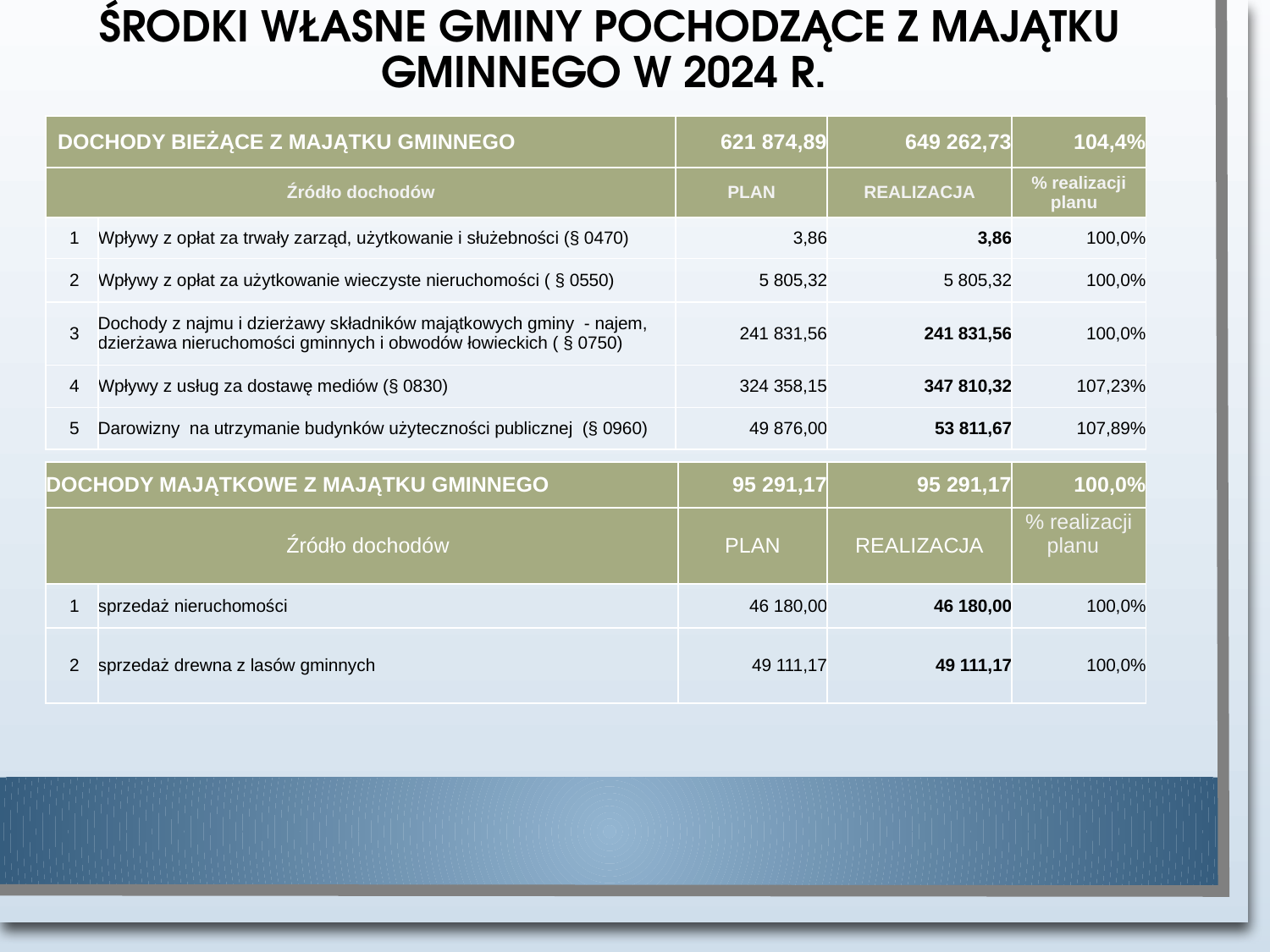

Środki własne gminy pochodzące z majątku gminnego w 2024 r.
| DOCHODY BIEŻĄCE Z MAJĄTKU GMINNEGO |  | 621 874,89 | 649 262,73 | 104,4% |
| --- | --- | --- | --- | --- |
| Źródło dochodów |  | PLAN | REALIZACJA | % realizacji planu |
| 1 | Wpływy z opłat za trwały zarząd, użytkowanie i służebności (§ 0470) | 3,86 | 3,86 | 100,0% |
| 2 | Wpływy z opłat za użytkowanie wieczyste nieruchomości ( § 0550) | 5 805,32 | 5 805,32 | 100,0% |
| 3 | Dochody z najmu i dzierżawy składników majątkowych gminy - najem, dzierżawa nieruchomości gminnych i obwodów łowieckich ( § 0750) | 241 831,56 | 241 831,56 | 100,0% |
| 4 | Wpływy z usług za dostawę mediów (§ 0830) | 324 358,15 | 347 810,32 | 107,23% |
| 5 | Darowizny na utrzymanie budynków użyteczności publicznej (§ 0960) | 49 876,00 | 53 811,67 | 107,89% |
| DOCHODY MAJĄTKOWE Z MAJĄTKU GMINNEGO |  | 95 291,17 | 95 291,17 | 100,0% |
| --- | --- | --- | --- | --- |
| Źródło dochodów |  | PLAN | REALIZACJA | % realizacji planu |
| 1 | sprzedaż nieruchomości | 46 180,00 | 46 180,00 | 100,0% |
| 2 | sprzedaż drewna z lasów gminnych | 49 111,17 | 49 111,17 | 100,0% |